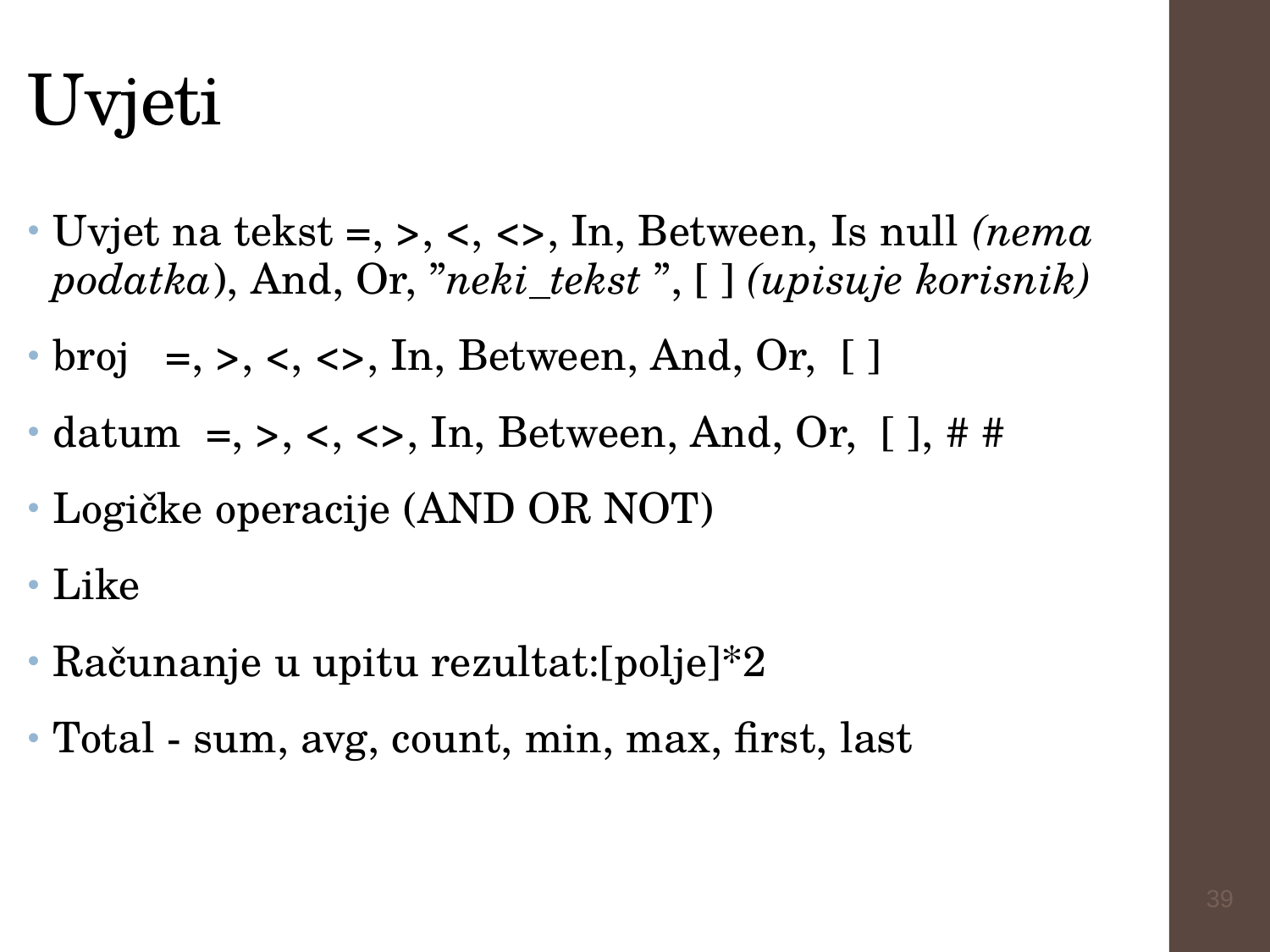

# Uvjeti
Uvjet na tekst =, >, <, <>, In, Between, Is null (nema podatka), And, Or, ”neki_tekst ”, [ ] (upisuje korisnik)
broj   =, >, <, <>, In, Between, And, Or,  [ ]
datum  =, >, <, <>, In, Between, And, Or,  [ ], # #
Logičke operacije (AND OR NOT)
Like
Računanje u upitu rezultat:[polje]*2
Total - sum, avg, count, min, max, first, last
39